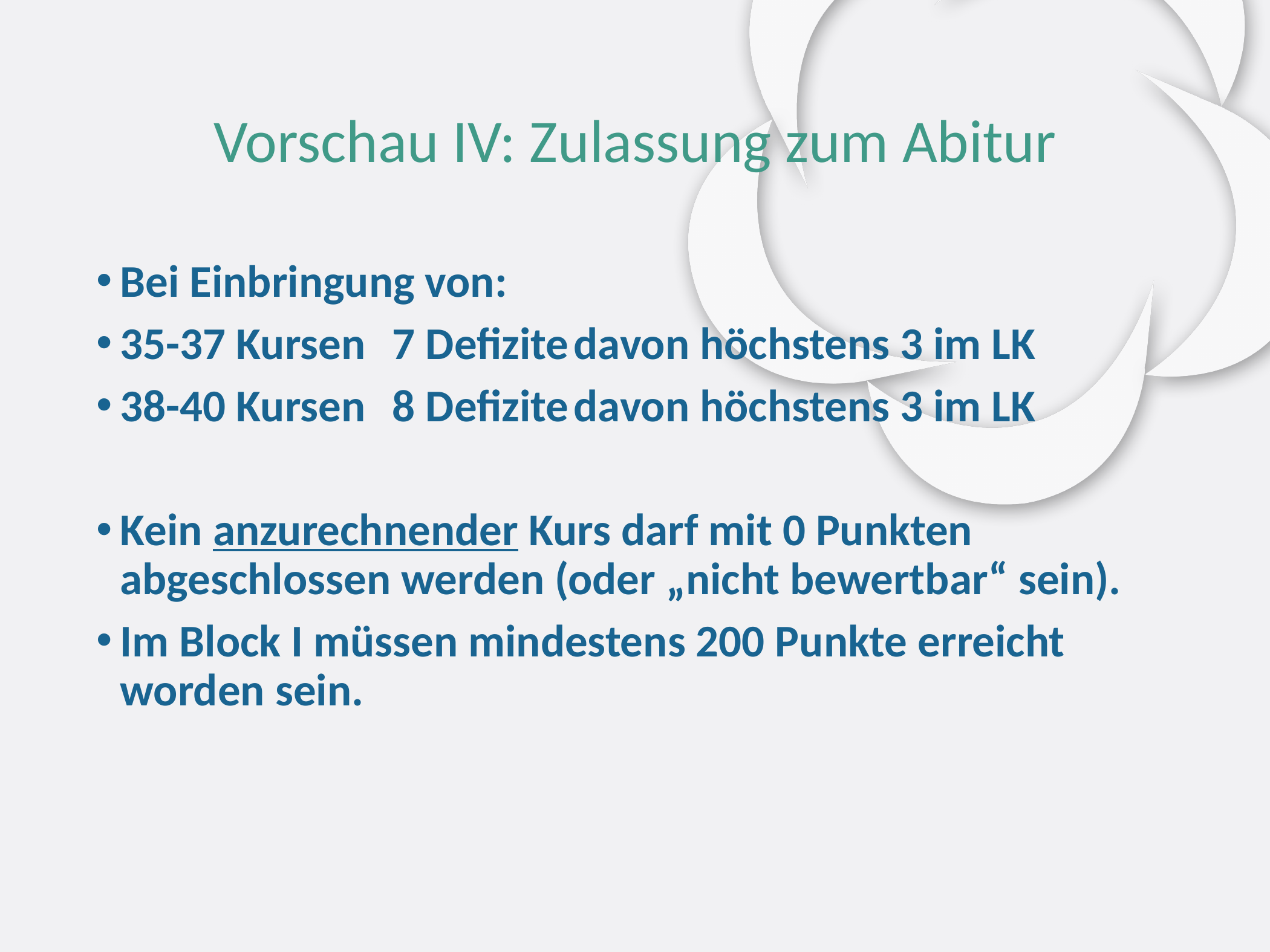

# Vorschau IV: Zulassung zum Abitur
Bei Einbringung von:
35-37 Kursen	7 Defizite	davon höchstens 3 im LK
38-40 Kursen	8 Defizite	davon höchstens 3 im LK

Kein anzurechnender Kurs darf mit 0 Punkten abgeschlossen werden (oder „nicht bewertbar“ sein).
Im Block I müssen mindestens 200 Punkte erreicht worden sein.